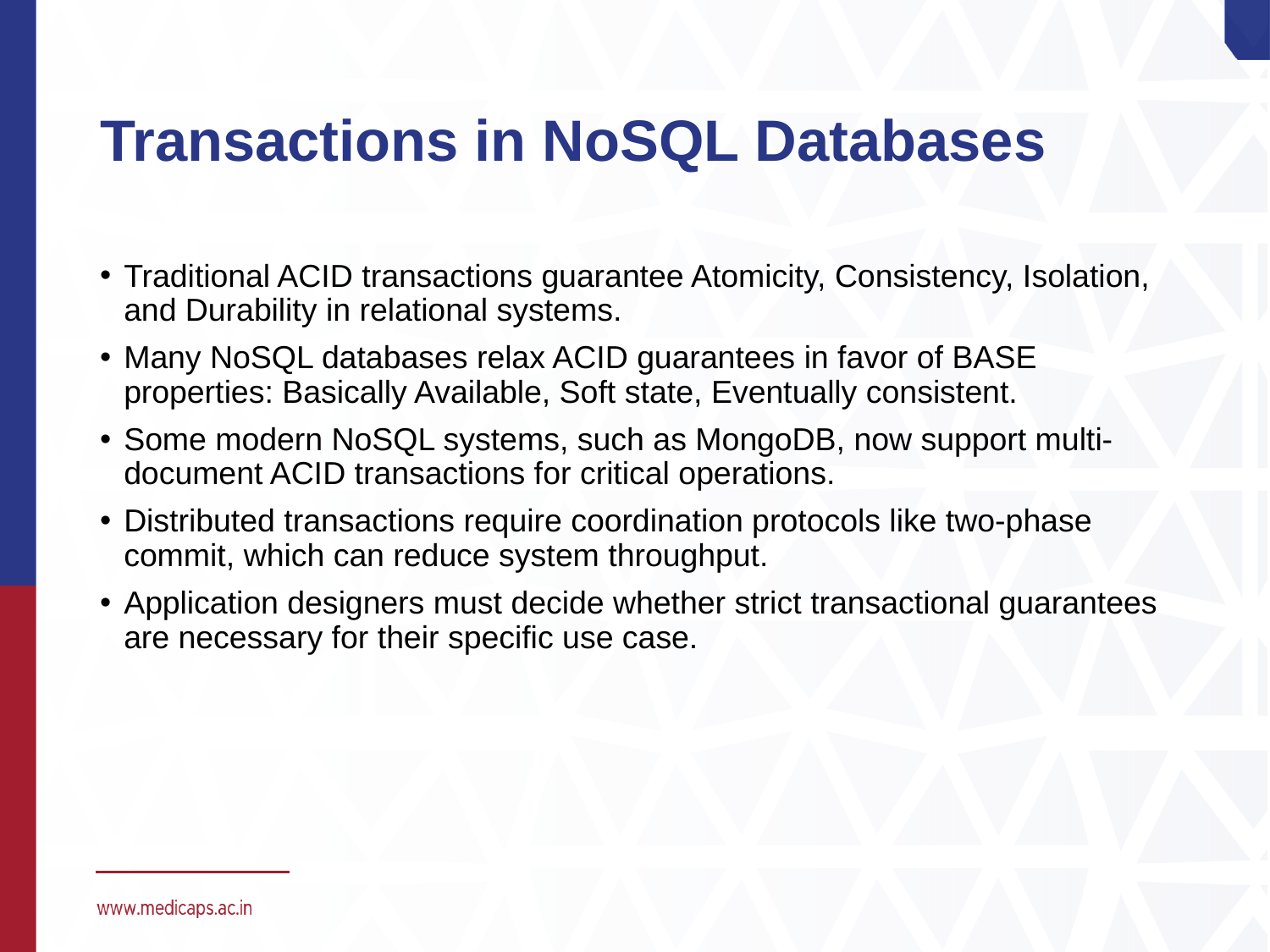

# Transactions in NoSQL Databases
Traditional ACID transactions guarantee Atomicity, Consistency, Isolation, and Durability in relational systems.
Many NoSQL databases relax ACID guarantees in favor of BASE properties: Basically Available, Soft state, Eventually consistent.
Some modern NoSQL systems, such as MongoDB, now support multi-document ACID transactions for critical operations.
Distributed transactions require coordination protocols like two-phase commit, which can reduce system throughput.
Application designers must decide whether strict transactional guarantees are necessary for their specific use case.